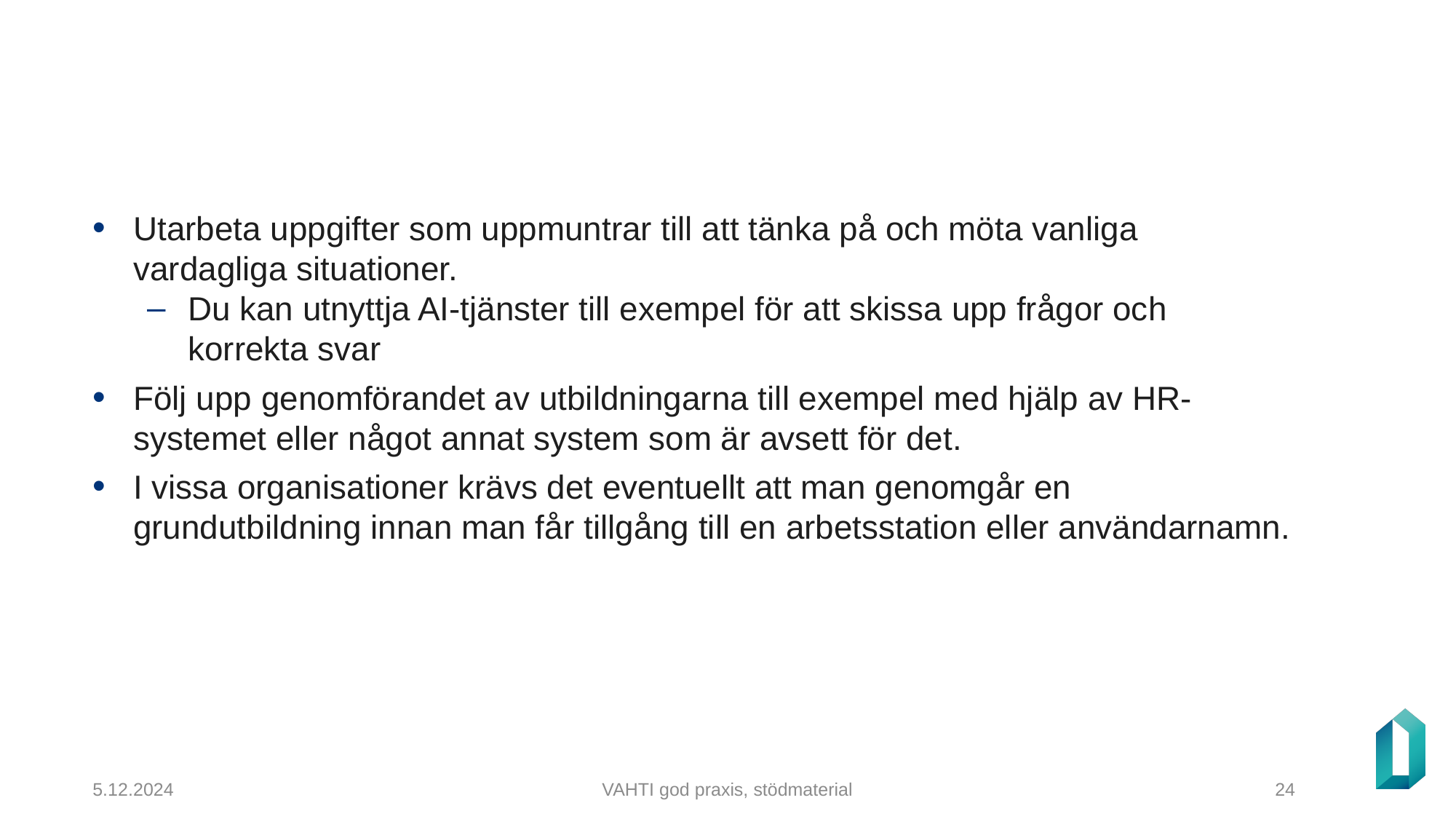

#
Utarbeta uppgifter som uppmuntrar till att tänka på och möta vanliga vardagliga situationer.
Du kan utnyttja AI-tjänster till exempel för att skissa upp frågor och korrekta svar
Följ upp genomförandet av utbildningarna till exempel med hjälp av HR-systemet eller något annat system som är avsett för det.
I vissa organisationer krävs det eventuellt att man genomgår en grundutbildning innan man får tillgång till en arbetsstation eller användarnamn.

5.12.2024
VAHTI god praxis, stödmaterial
24